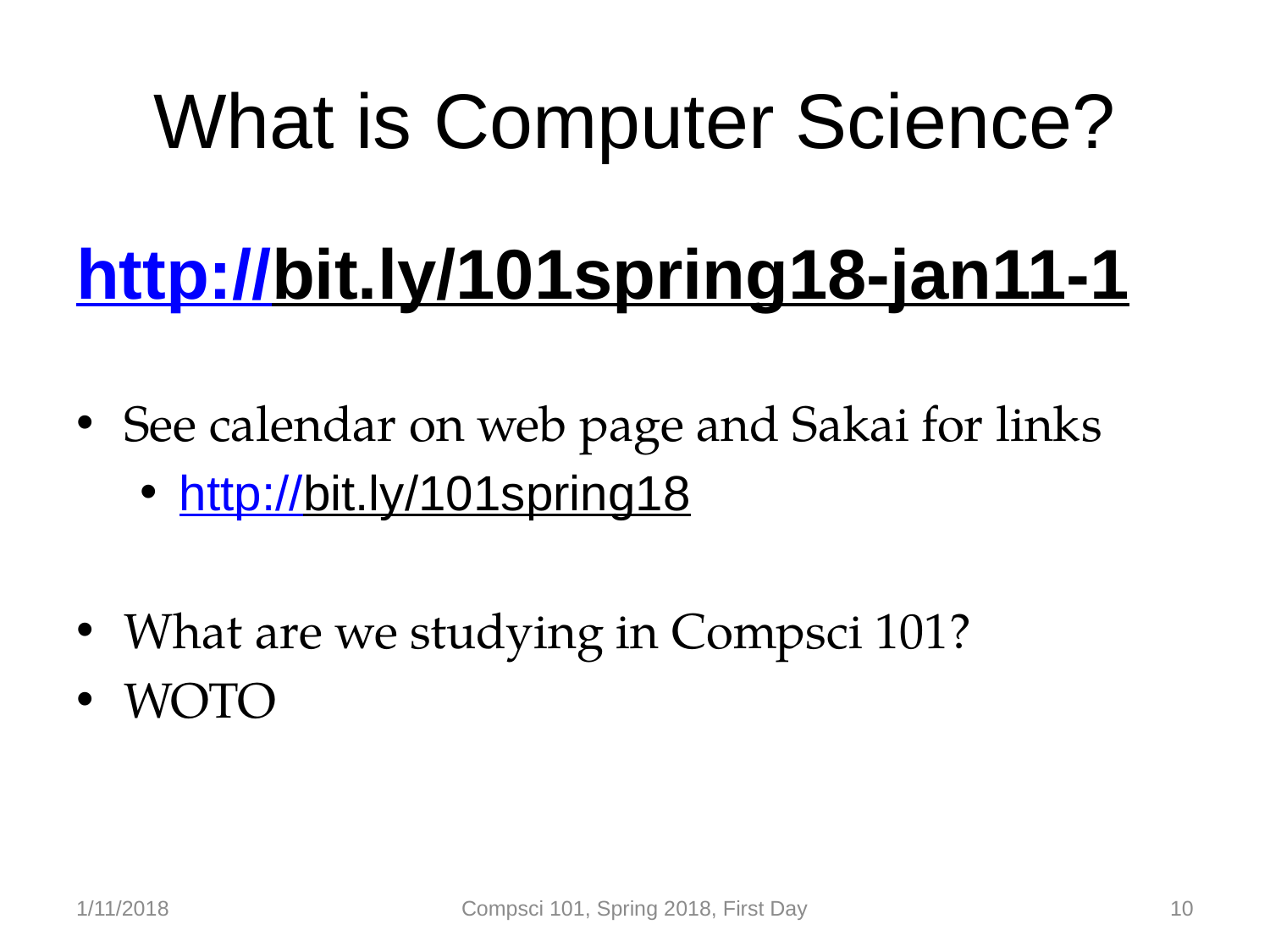

# What is Computer Science?
http://bit.ly/101spring18-jan11-1

See calendar on web page and Sakai for links
http://bit.ly/101spring18

What are we studying in Compsci 101?
WOTO
1/11/2018
Compsci 101, Spring 2018, First Day
10